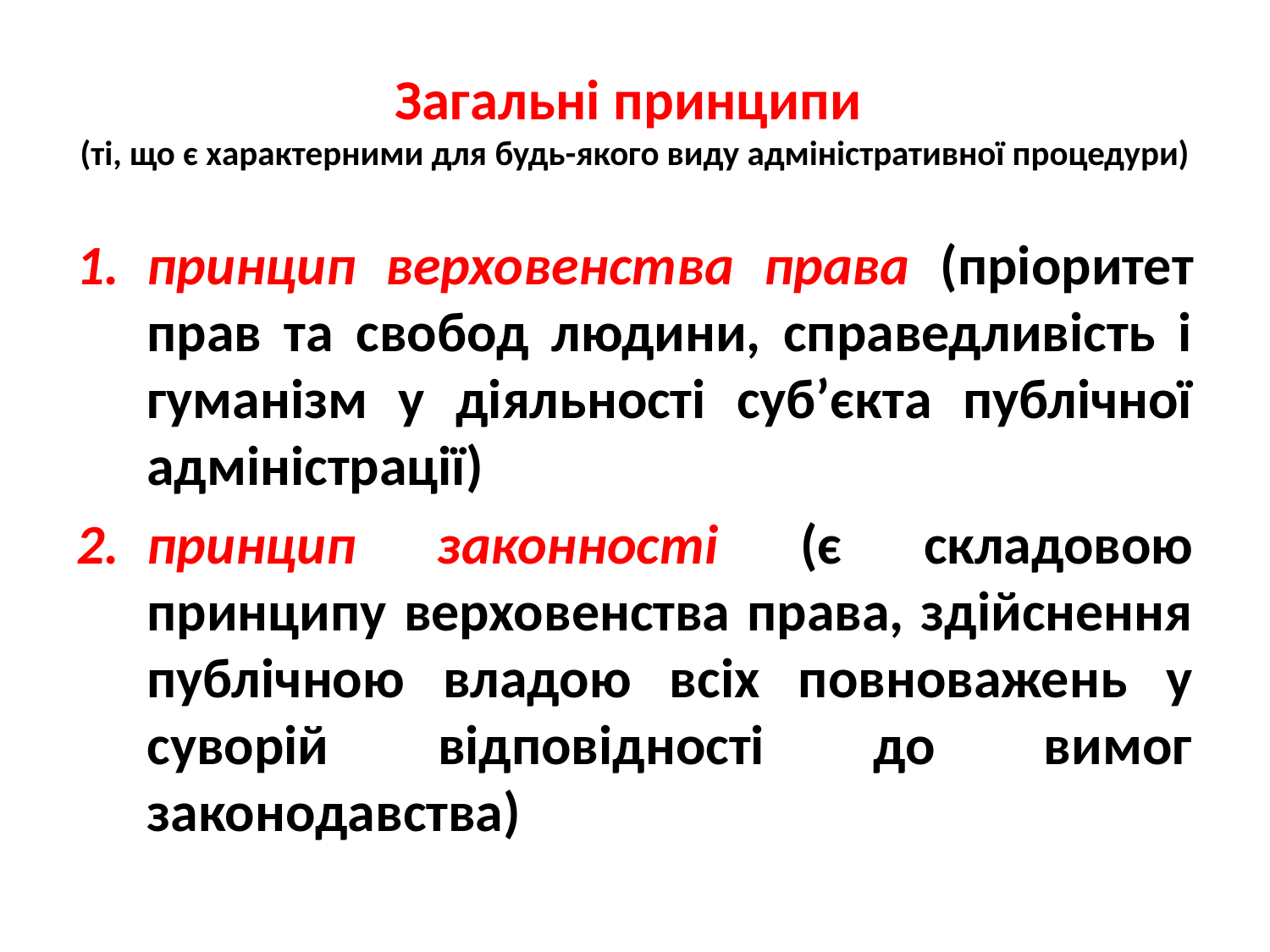

# Загальні принципи (ті, що є характерними для будь-якого виду адміністративної процедури)
принцип верховенства права (пріоритет прав та свобод людини, справедливість і гуманізм у діяльності суб’єкта публічної адміністрації)
принцип законності (є складовою принципу верховенства права, здійснення публічною владою всіх повноважень у суворій відповідності до вимог законодавства)